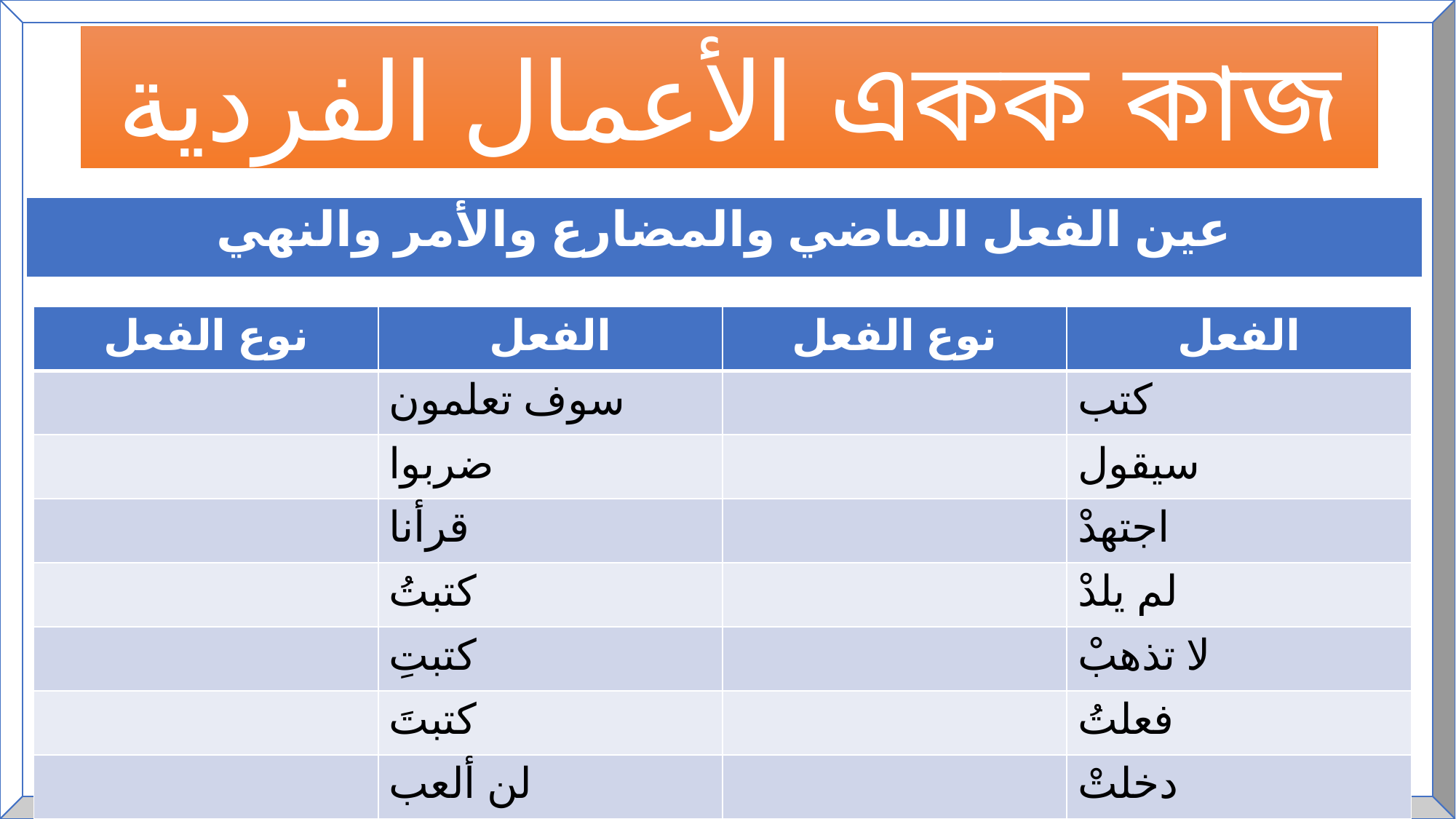

الأعمال الفردية একক কাজ
| عين الفعل الماضي والمضارع والأمر والنهي |
| --- |
| نوع الفعل | الفعل | نوع الفعل | الفعل |
| --- | --- | --- | --- |
|  | سوف تعلمون |  | كتب |
|  | ضربوا |  | سيقول |
|  | قرأنا |  | اجتهدْ |
|  | كتبتُ |  | لم يلدْ |
|  | كتبتِ |  | لا تذهبْ |
|  | كتبتَ |  | فعلتُ |
|  | لن ألعب |  | دخلتْ |